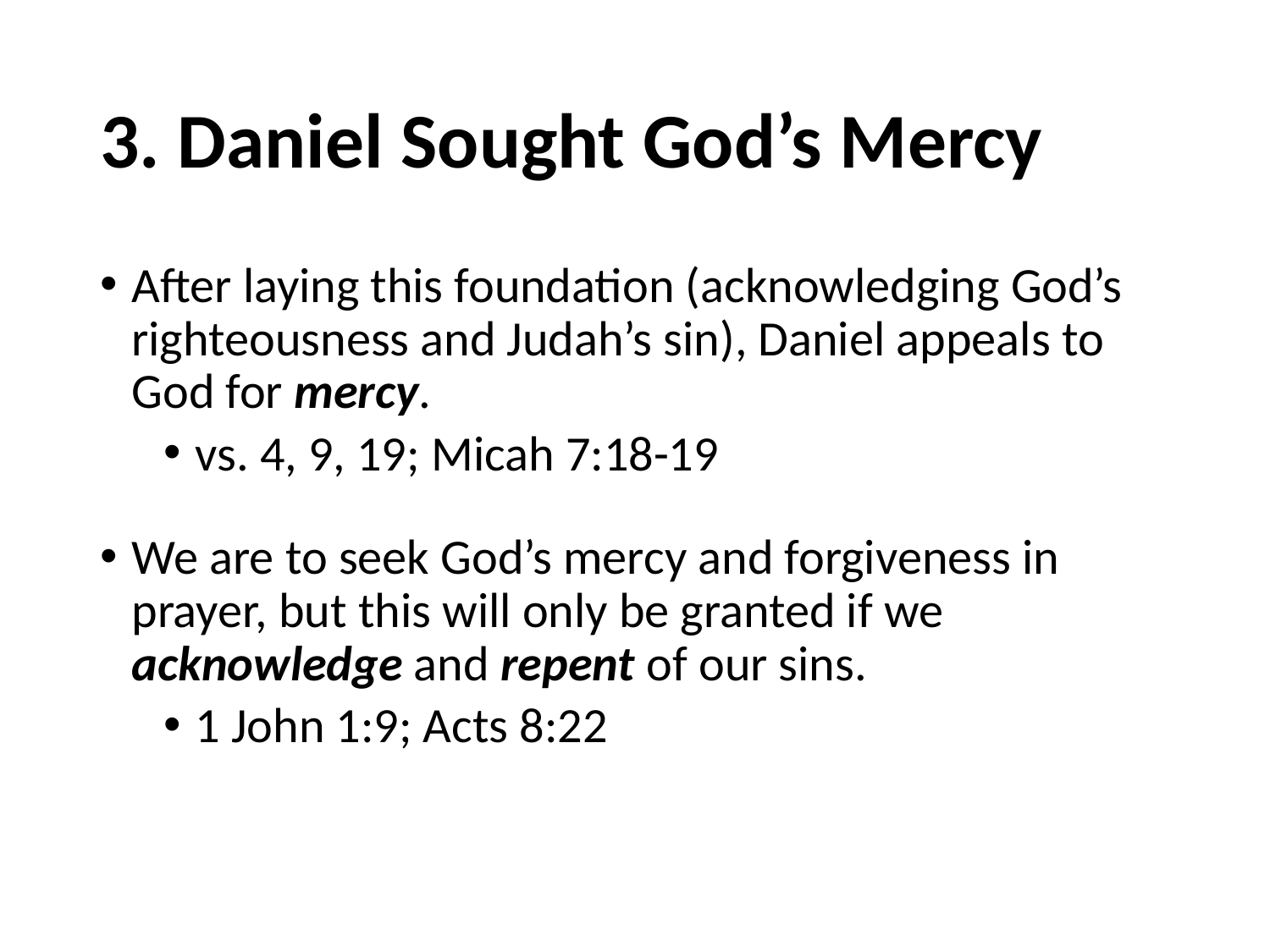

# 3. Daniel Sought God’s Mercy
After laying this foundation (acknowledging God’s righteousness and Judah’s sin), Daniel appeals to God for mercy.
vs. 4, 9, 19; Micah 7:18-19

We are to seek God’s mercy and forgiveness in prayer, but this will only be granted if we acknowledge and repent of our sins.
1 John 1:9; Acts 8:22